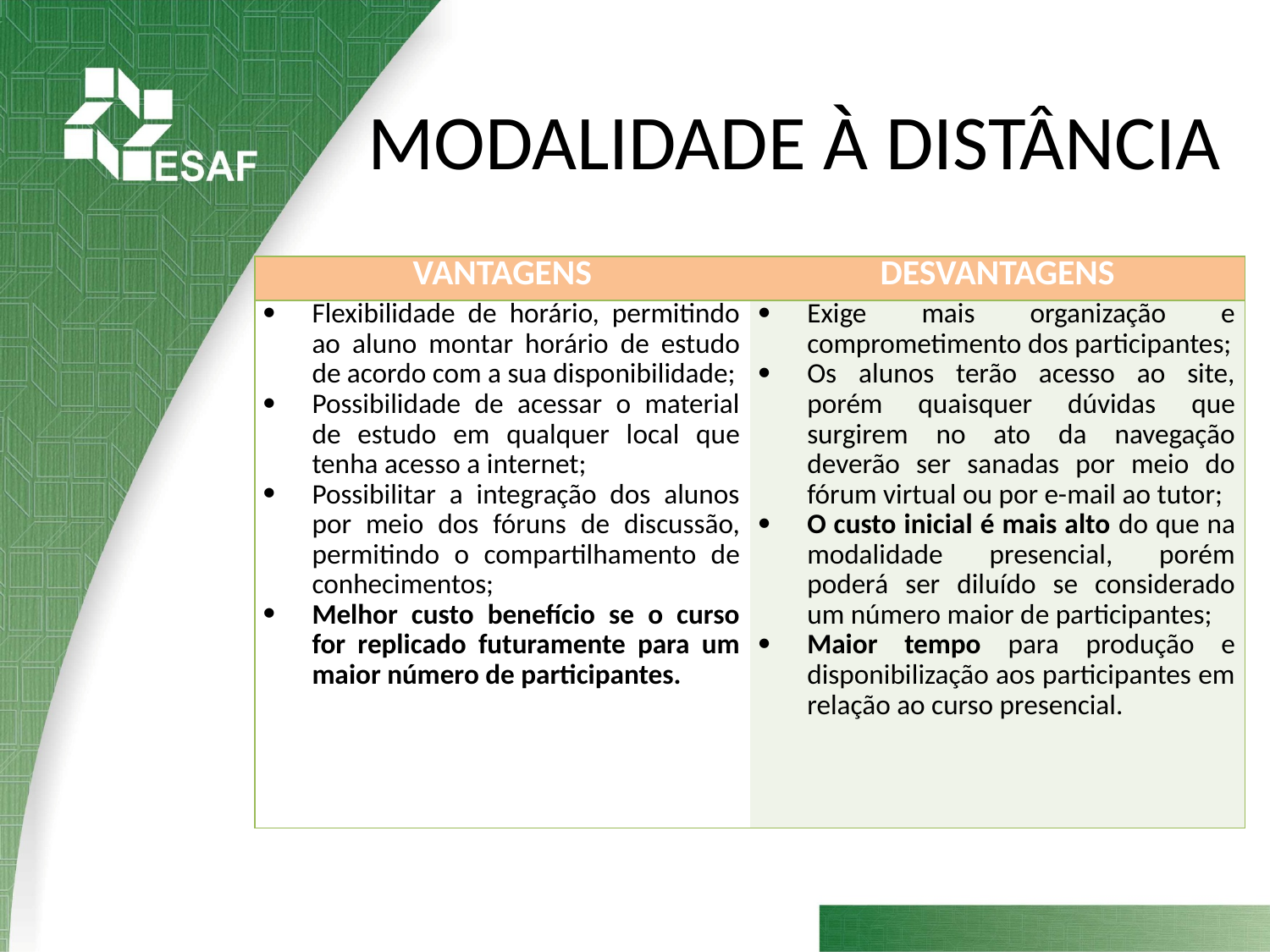

# MODALIDADE À DISTÂNCIA
| Vantagens | Desvantagens |
| --- | --- |
| Flexibilidade de horário, permitindo ao aluno montar horário de estudo de acordo com a sua disponibilidade; Possibilidade de acessar o material de estudo em qualquer local que tenha acesso a internet; Possibilitar a integração dos alunos por meio dos fóruns de discussão, permitindo o compartilhamento de conhecimentos; Melhor custo benefício se o curso for replicado futuramente para um maior número de participantes. | Exige mais organização e comprometimento dos participantes; Os alunos terão acesso ao site, porém quaisquer dúvidas que surgirem no ato da navegação deverão ser sanadas por meio do fórum virtual ou por e-mail ao tutor; O custo inicial é mais alto do que na modalidade presencial, porém poderá ser diluído se considerado um número maior de participantes; Maior tempo para produção e disponibilização aos participantes em relação ao curso presencial. |